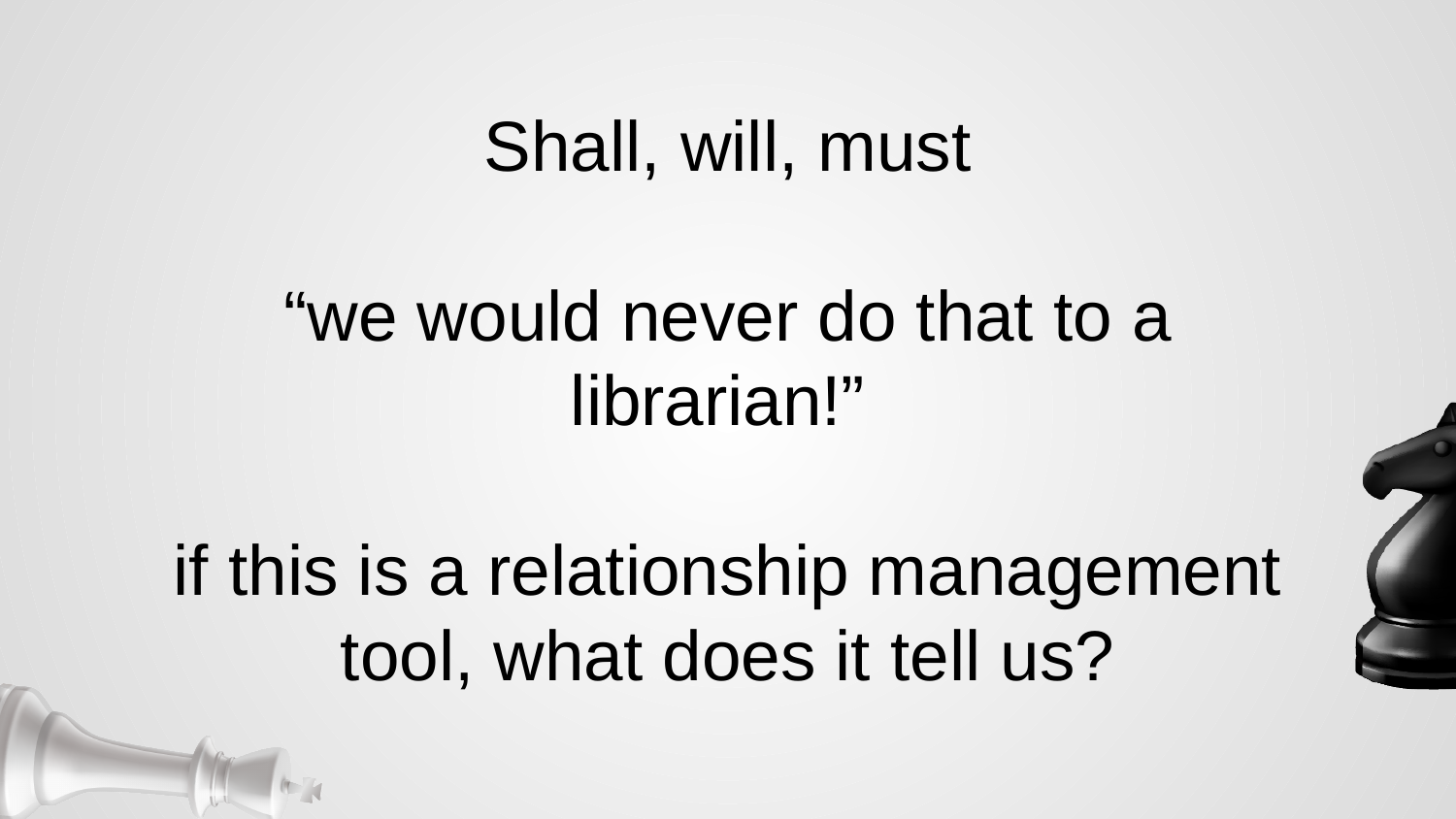

# Shall, will, must “we would never do that to a librarian!” if this is a relationship management tool, what does it tell us?